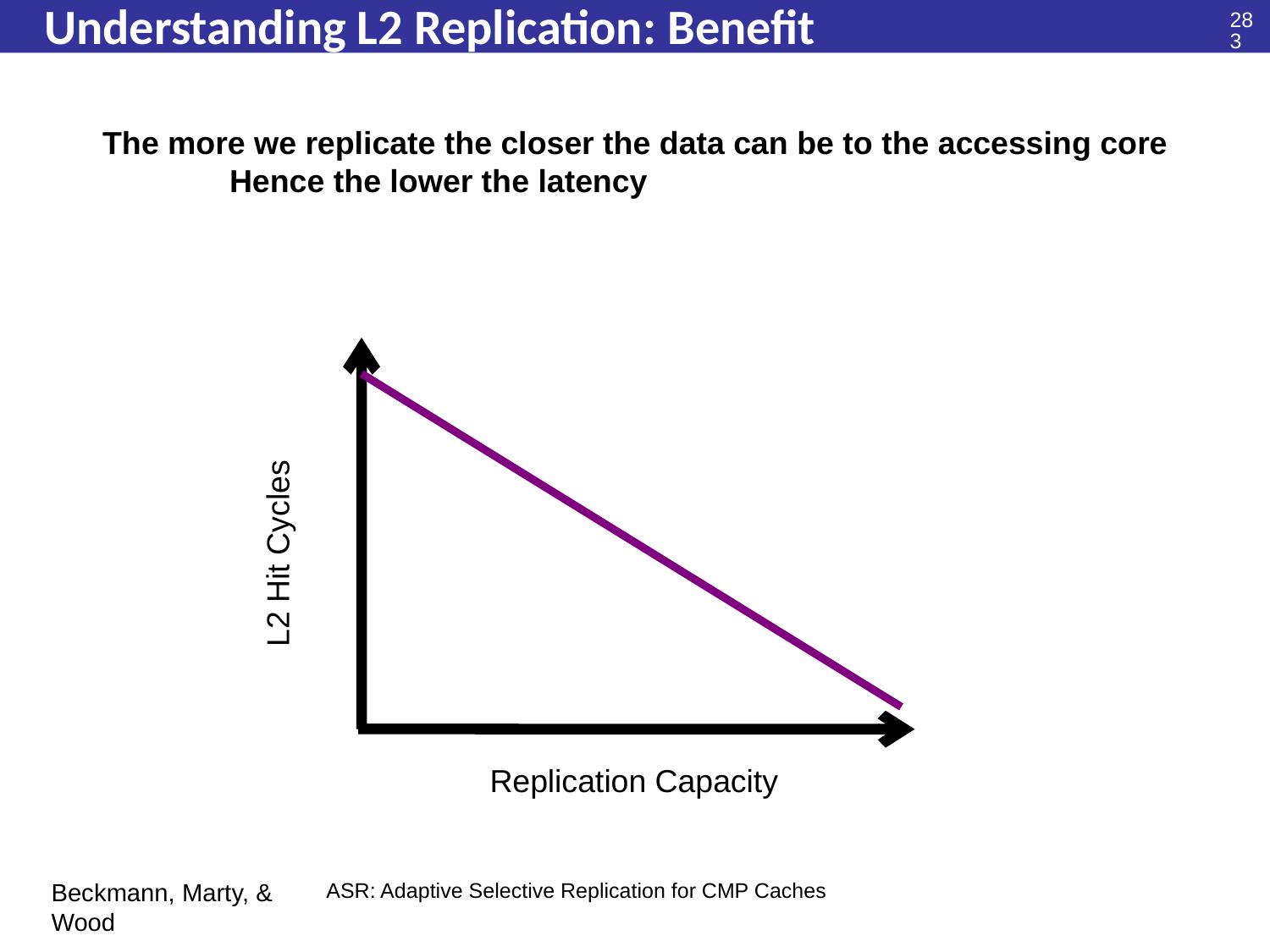

283
# Understanding L2 Replication: Benefit
The more we replicate the closer the data can be to the accessing core
	Hence the lower the latency

L2 Hit Cycles
Replication Capacity
 ASR: Adaptive Selective Replication for CMP Caches
Beckmann, Marty, & Wood